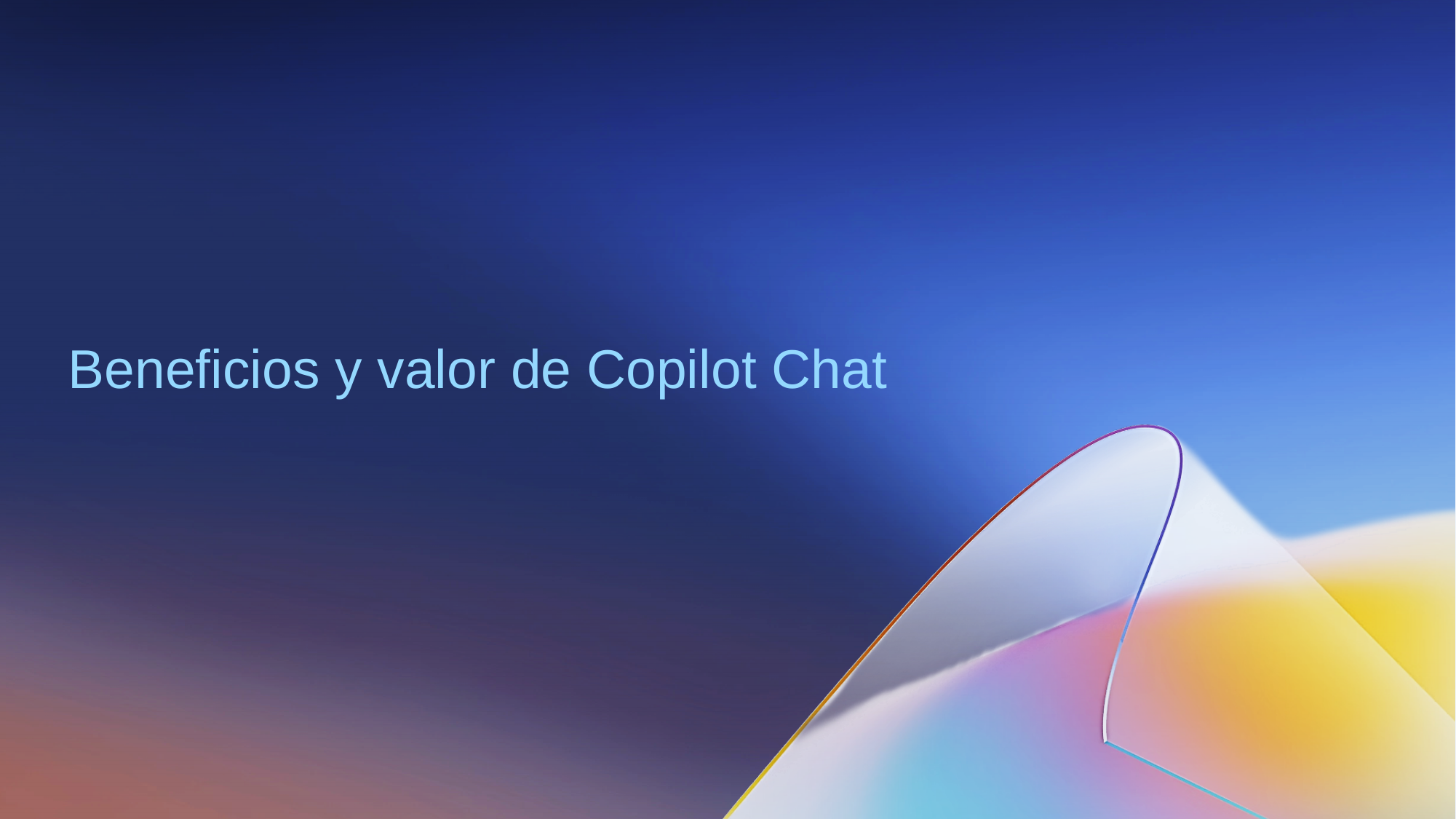

# Beneficios y valor de Copilot Chat